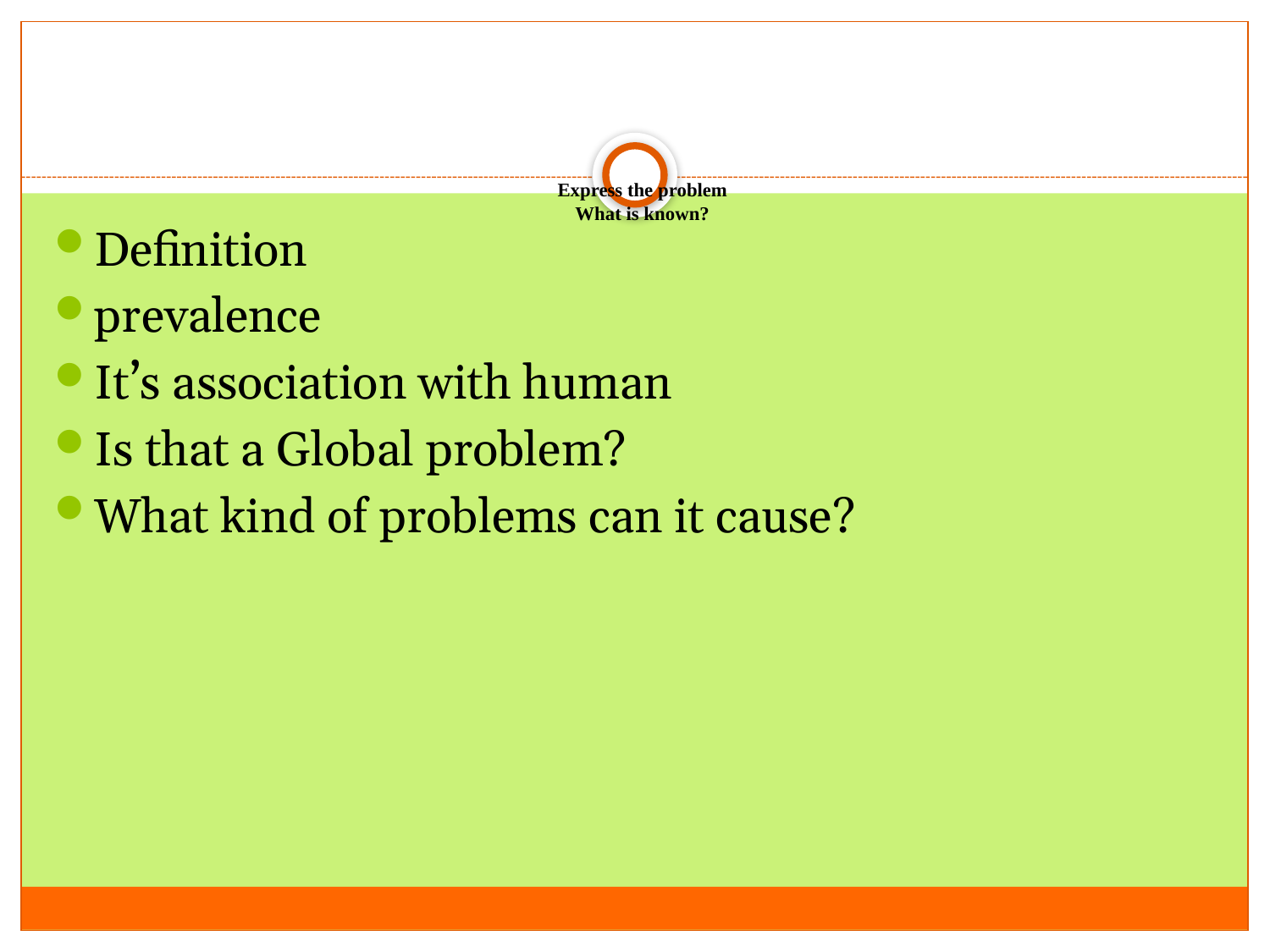

# Express the problem What is known?
Definition
prevalence
It’s association with human
Is that a Global problem?
What kind of problems can it cause?